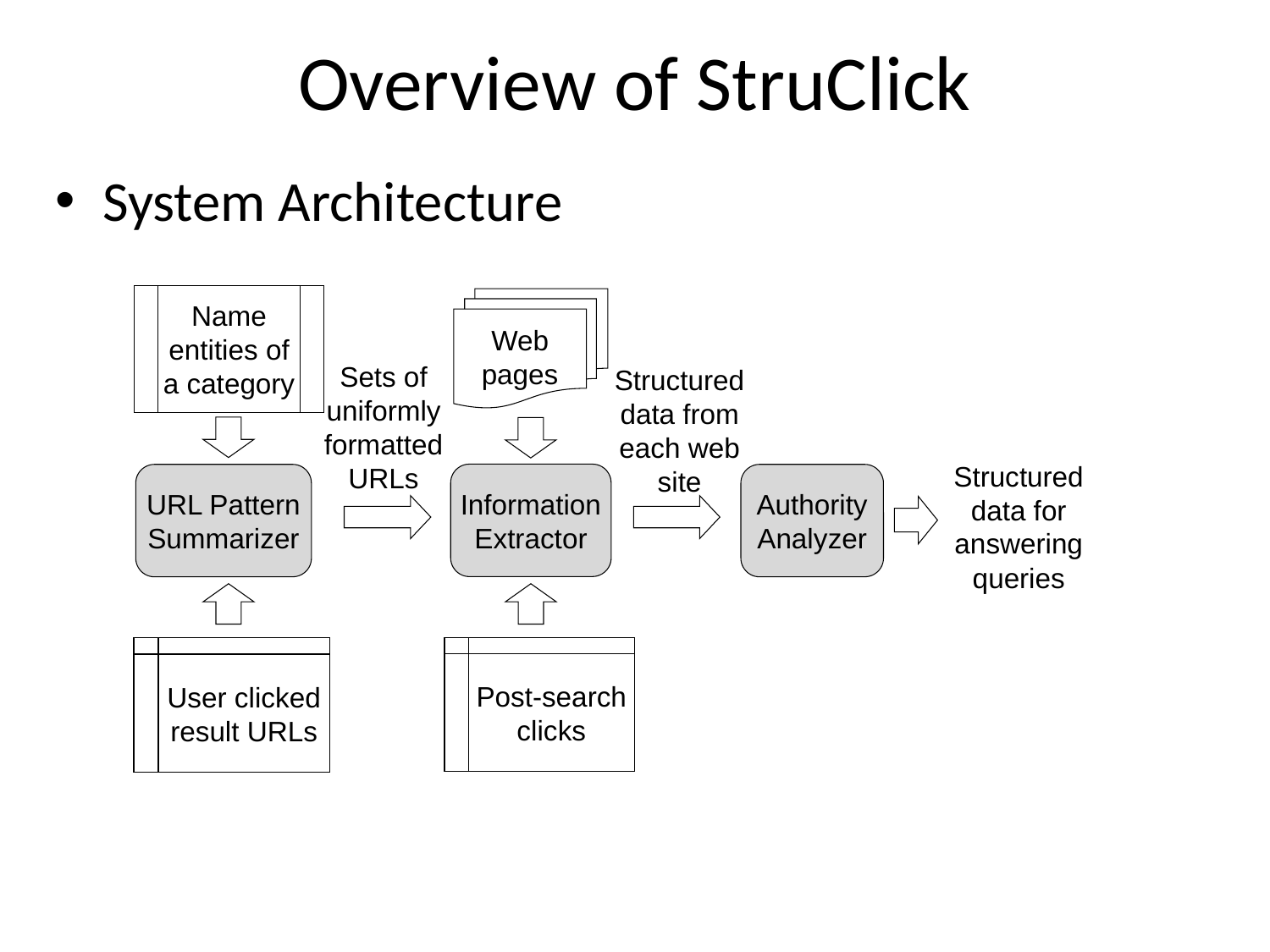

# Overview of StruClick
System Architecture
Name entities of a category
Web pages
Sets of uniformly formatted URLs
Structured data from each web site

Structured data for answering queries
Information Extractor
URL Pattern Summarizer
Authority Analyzer

User clicked result URLs
Post-search clicks